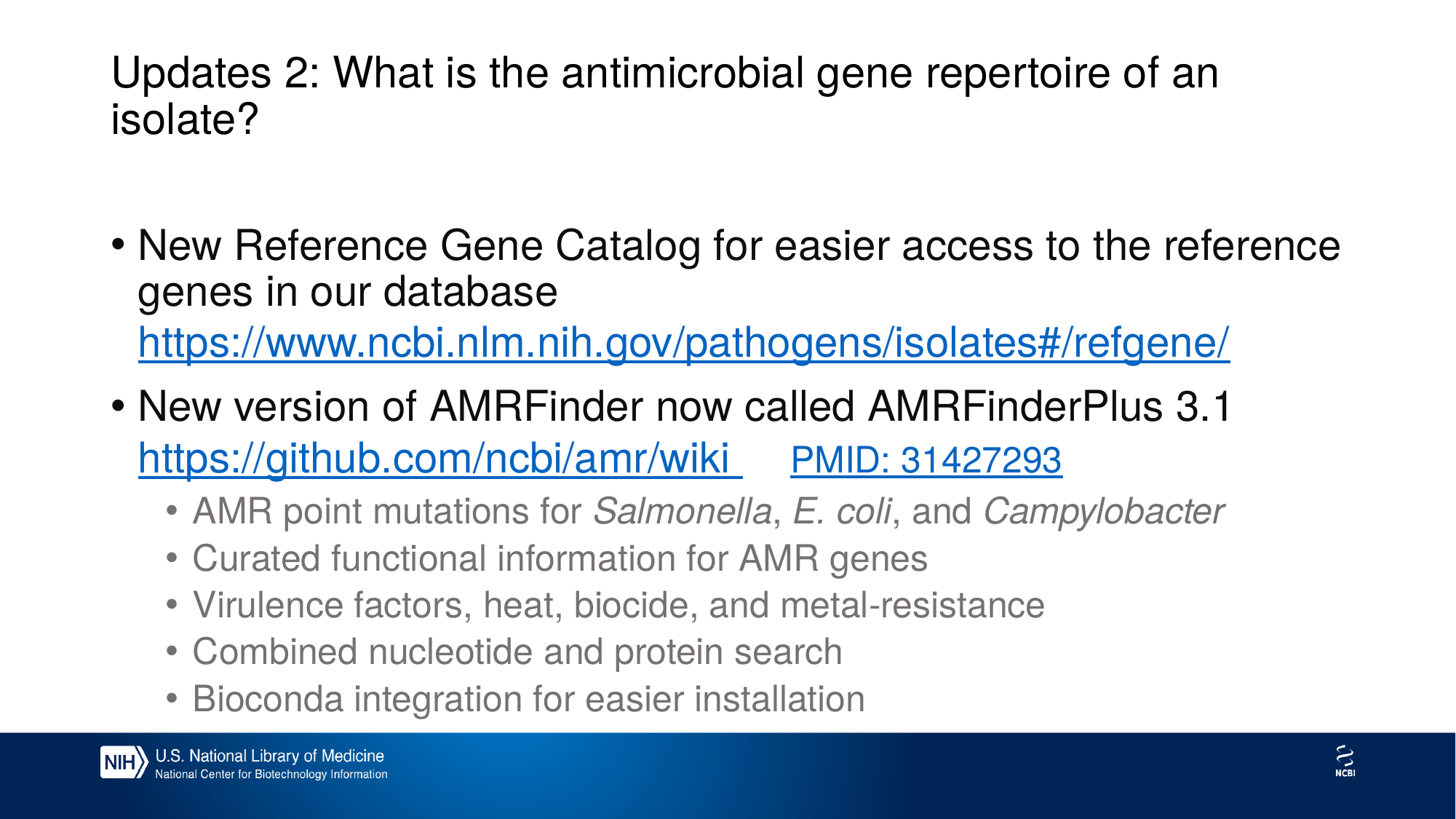

# Updates 2: What is the antimicrobial gene repertoire of an isolate?
New Reference Gene Catalog for easier access to the reference genes in our database https://www.ncbi.nlm.nih.gov/pathogens/isolates#/refgene/
New version of AMRFinder now called AMRFinderPlus 3.1 https://github.com/ncbi/amr/wiki     PMID: 31427293
AMR point mutations for Salmonella, E. coli, and Campylobacter
Curated functional information for AMR genes
Virulence factors, heat, biocide, and metal-resistance
Combined nucleotide and protein search
Bioconda integration for easier installation